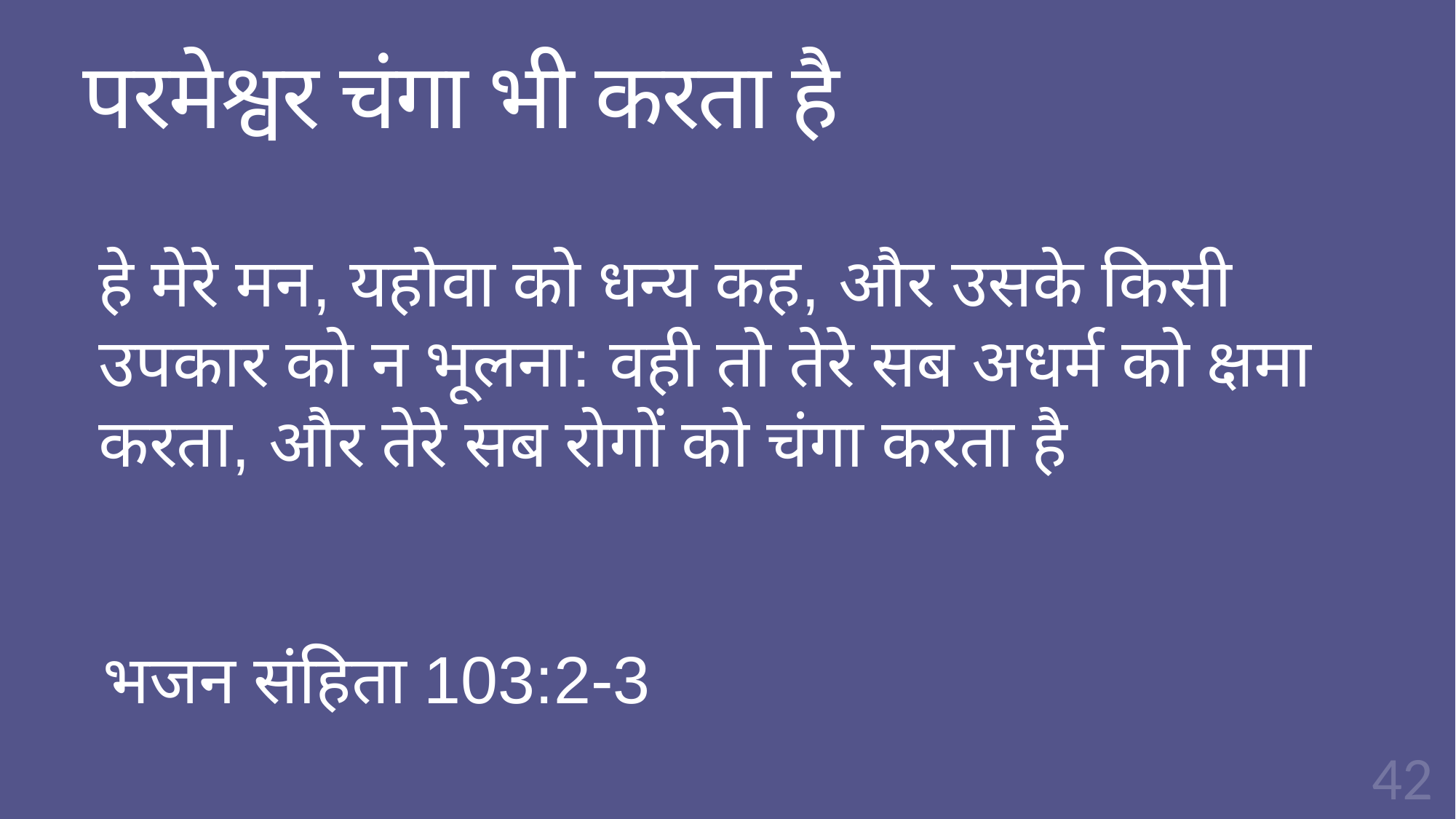

# परमेश्वर चंगा भी करता है
हे मेरे मन, यहोवा को धन्य कह, और उसके किसी उपकार को न भूलना: वही तो तेरे सब अधर्म को क्षमा करता, और तेरे सब रोगों को चंगा करता है
भजन संहिता 103:2-3
42